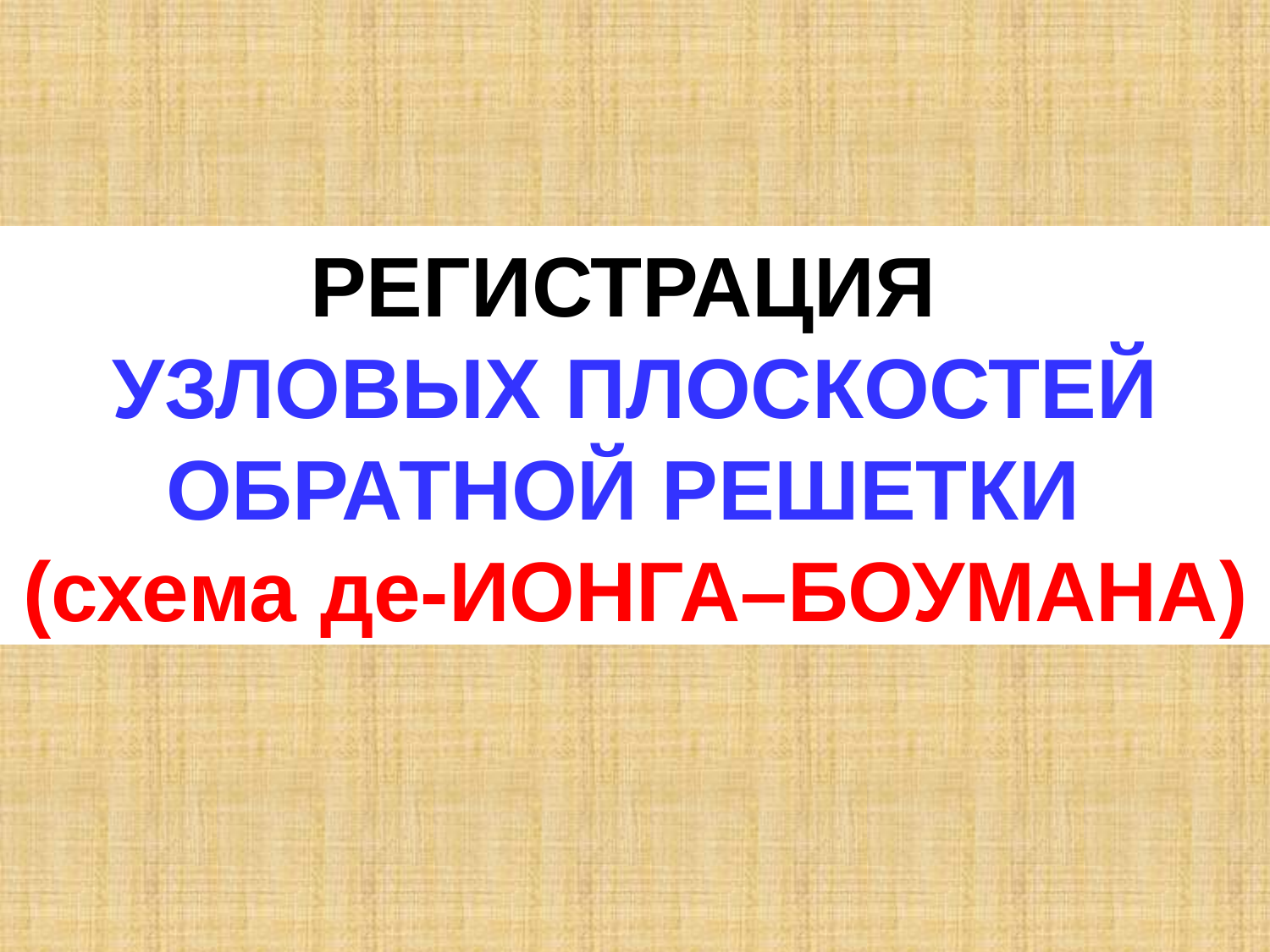

РЕГИСТРАЦИЯ
УЗЛОВЫХ ПЛОСКОСТЕЙ ОБРАТНОЙ РЕШЕТКИ
(схема де-ИОНГА–БОУМАНА)